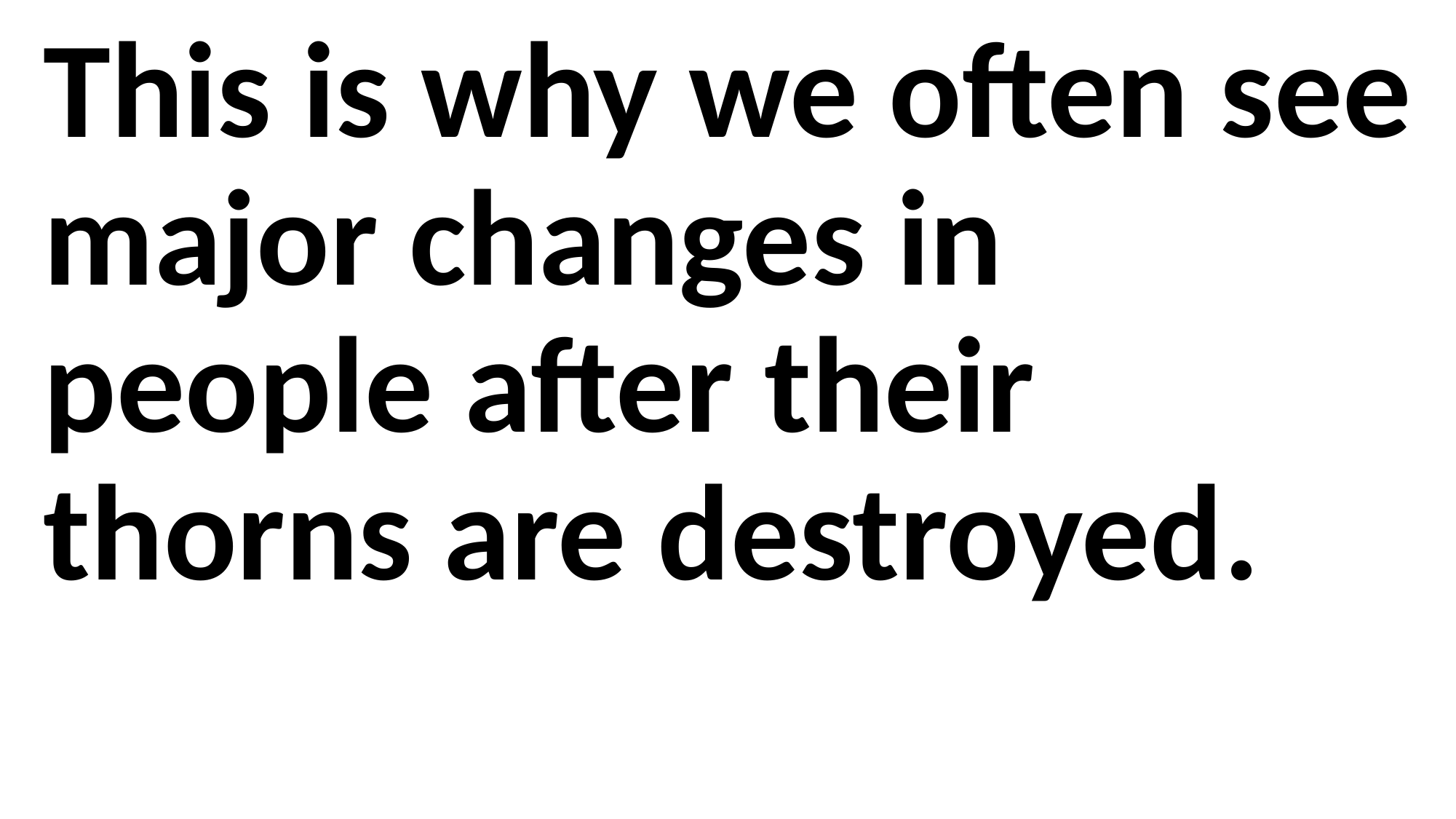

This is why we often see major changes in people after their thorns are destroyed.